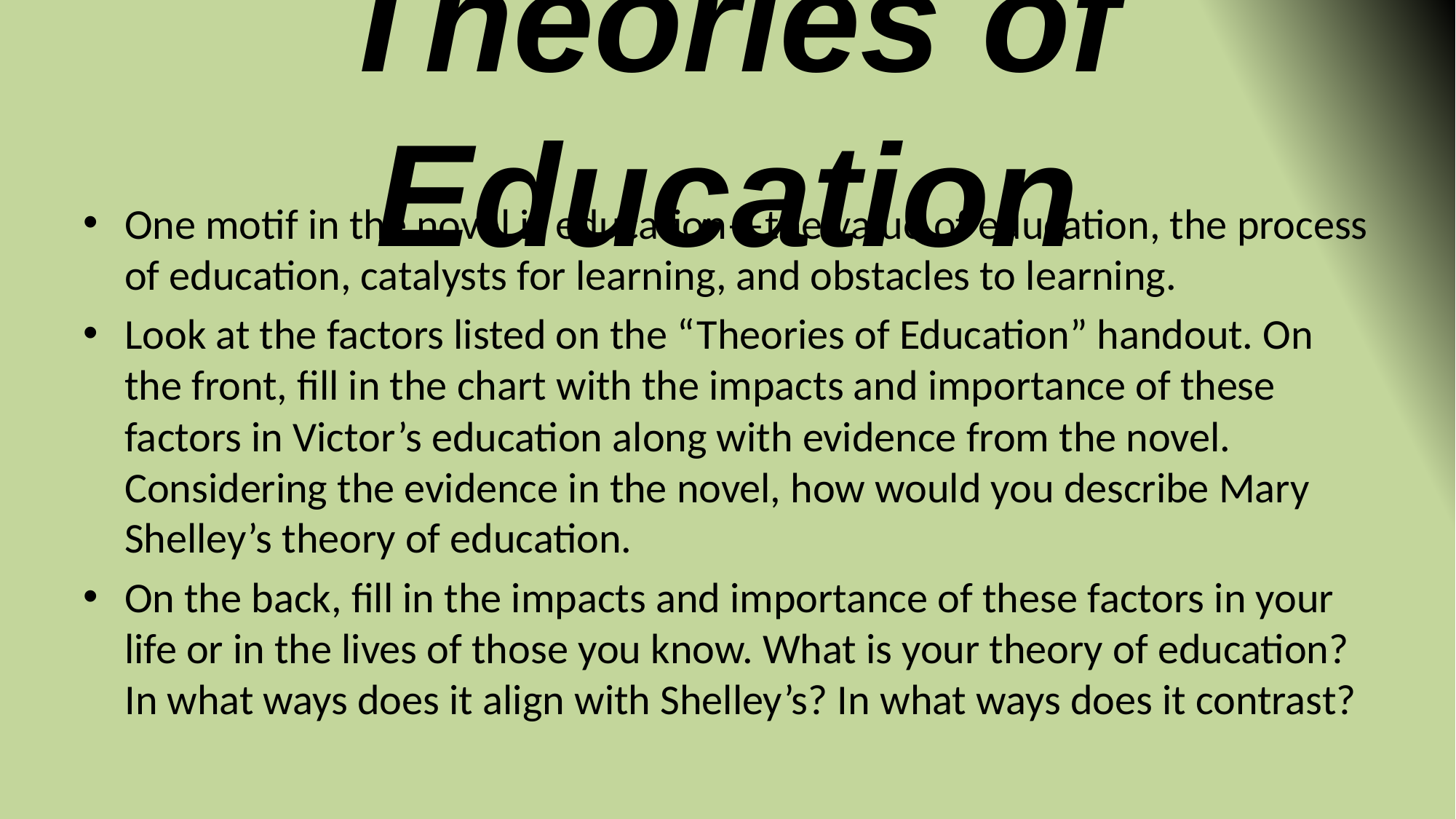

# Theories of Education
One motif in the novel is education—the value of education, the process of education, catalysts for learning, and obstacles to learning.
Look at the factors listed on the “Theories of Education” handout. On the front, fill in the chart with the impacts and importance of these factors in Victor’s education along with evidence from the novel. Considering the evidence in the novel, how would you describe Mary Shelley’s theory of education.
On the back, fill in the impacts and importance of these factors in your life or in the lives of those you know. What is your theory of education? In what ways does it align with Shelley’s? In what ways does it contrast?